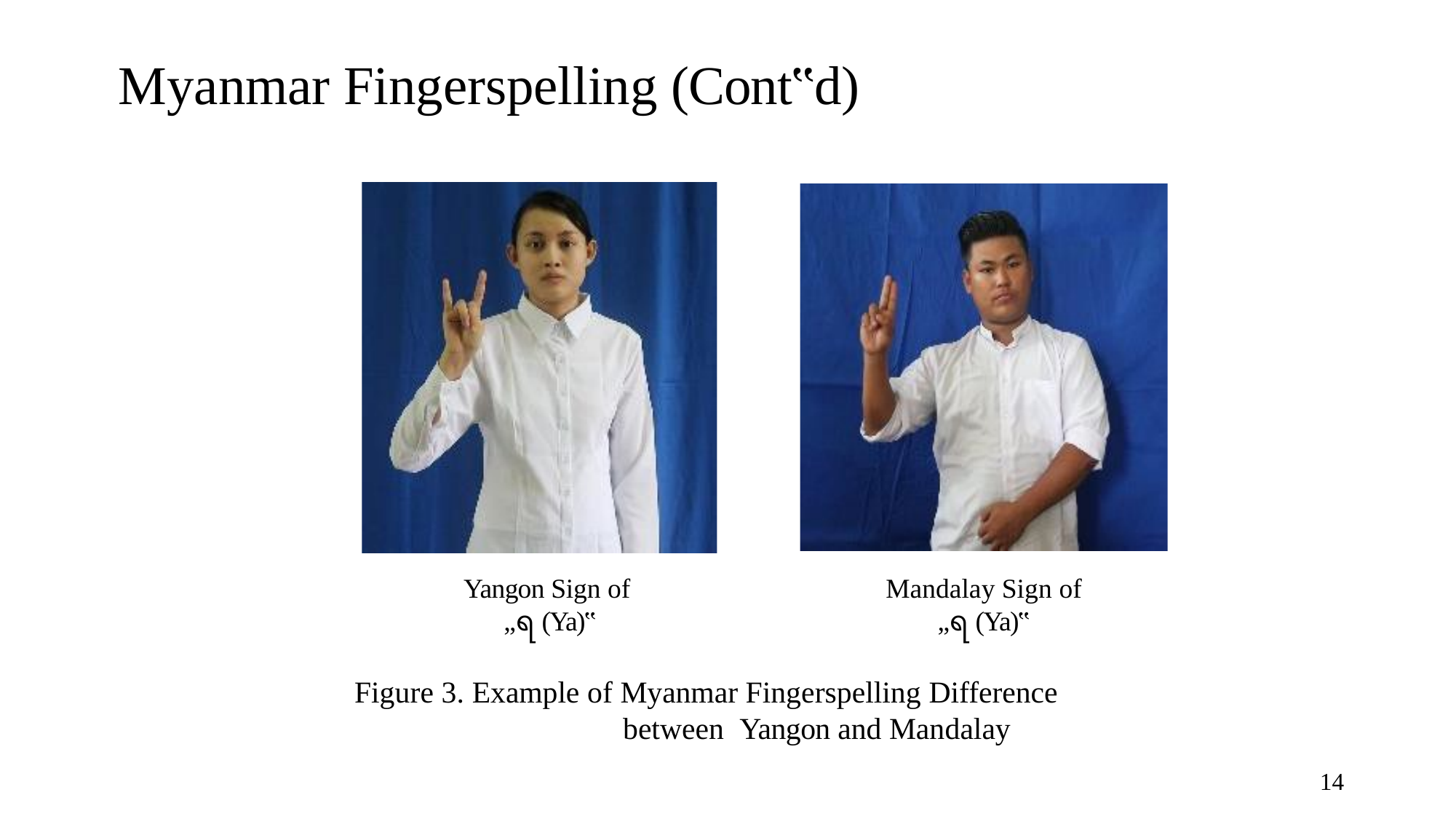

# Myanmar Fingerspelling (Cont‟d)

Yangon Sign of
„ရ (Ya)‟
Mandalay Sign of
„ရ (Ya)‟
Figure 3. Example of Myanmar Fingerspelling Difference between  Yangon and Mandalay
14